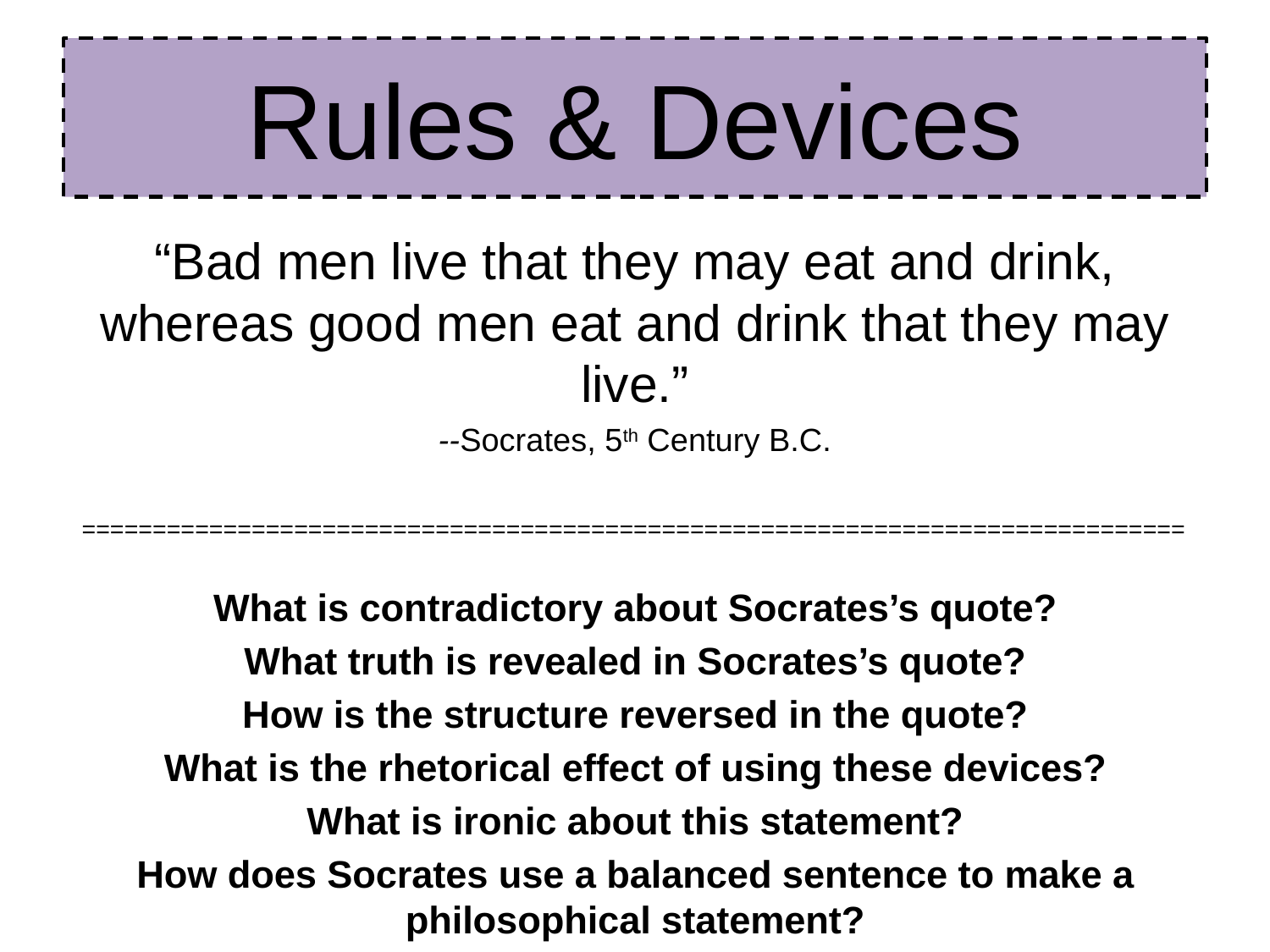

# Rules & Devices
“Bad men live that they may eat and drink, whereas good men eat and drink that they may live.”
--Socrates, 5th Century B.C.

==============================================================================

What is contradictory about Socrates’s quote?
What truth is revealed in Socrates’s quote?
How is the structure reversed in the quote?
What is the rhetorical effect of using these devices?
What is ironic about this statement?
How does Socrates use a balanced sentence to make a philosophical statement?